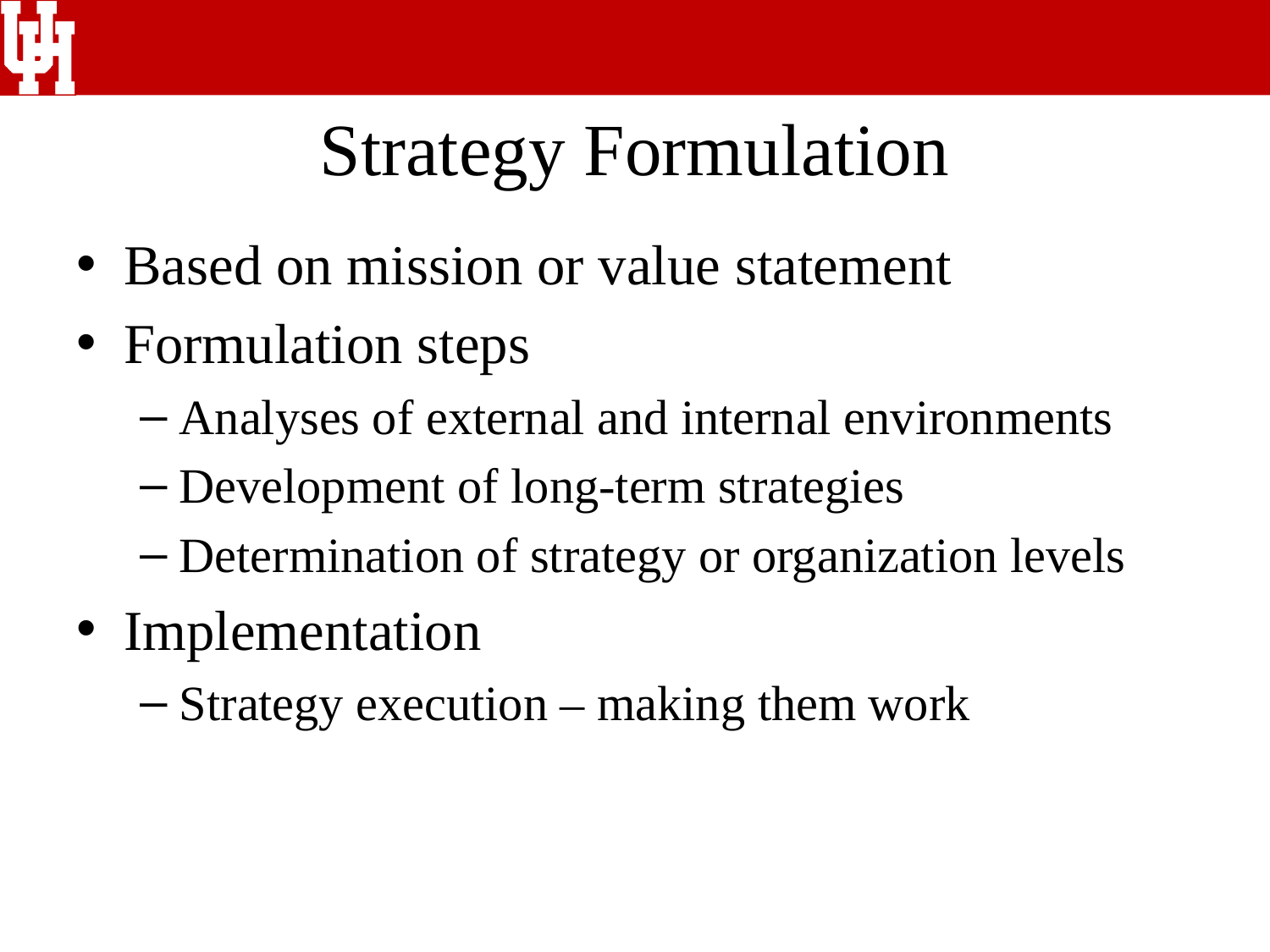

# Strategy Formulation
Based on mission or value statement
Formulation steps
Analyses of external and internal environments
Development of long-term strategies
Determination of strategy or organization levels
Implementation
Strategy execution – making them work